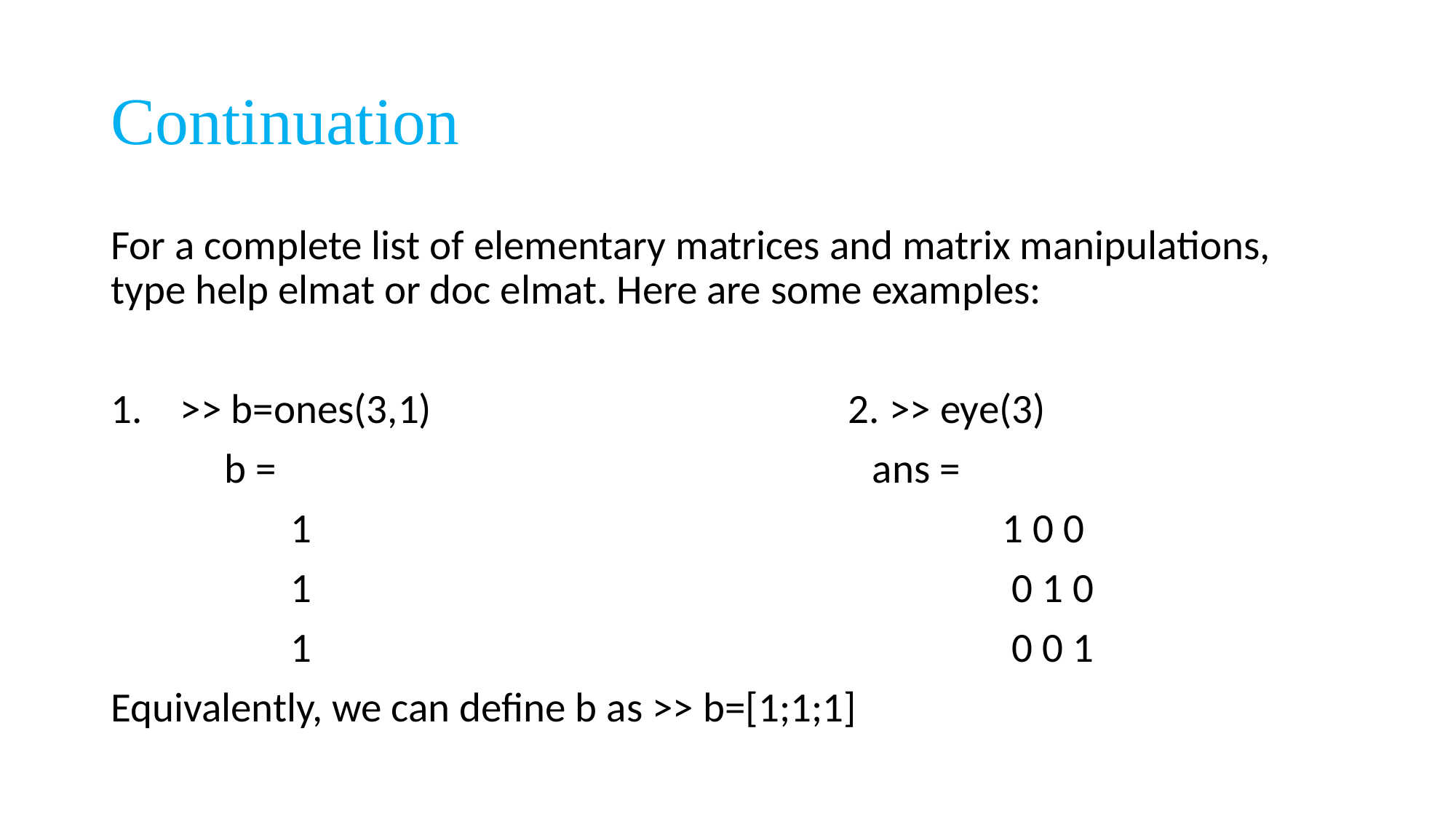

# Continuation
For a complete list of elementary matrices and matrix manipulations, type help elmat or doc elmat. Here are some examples:

1.    >> b=ones(3,1)                                            2. >> eye(3)
            b =                                                               ans =
                   1                                                                         1 0 0
                   1                                                                          0 1 0
                   1                                                                          0 0 1
Equivalently, we can define b as >> b=[1;1;1]